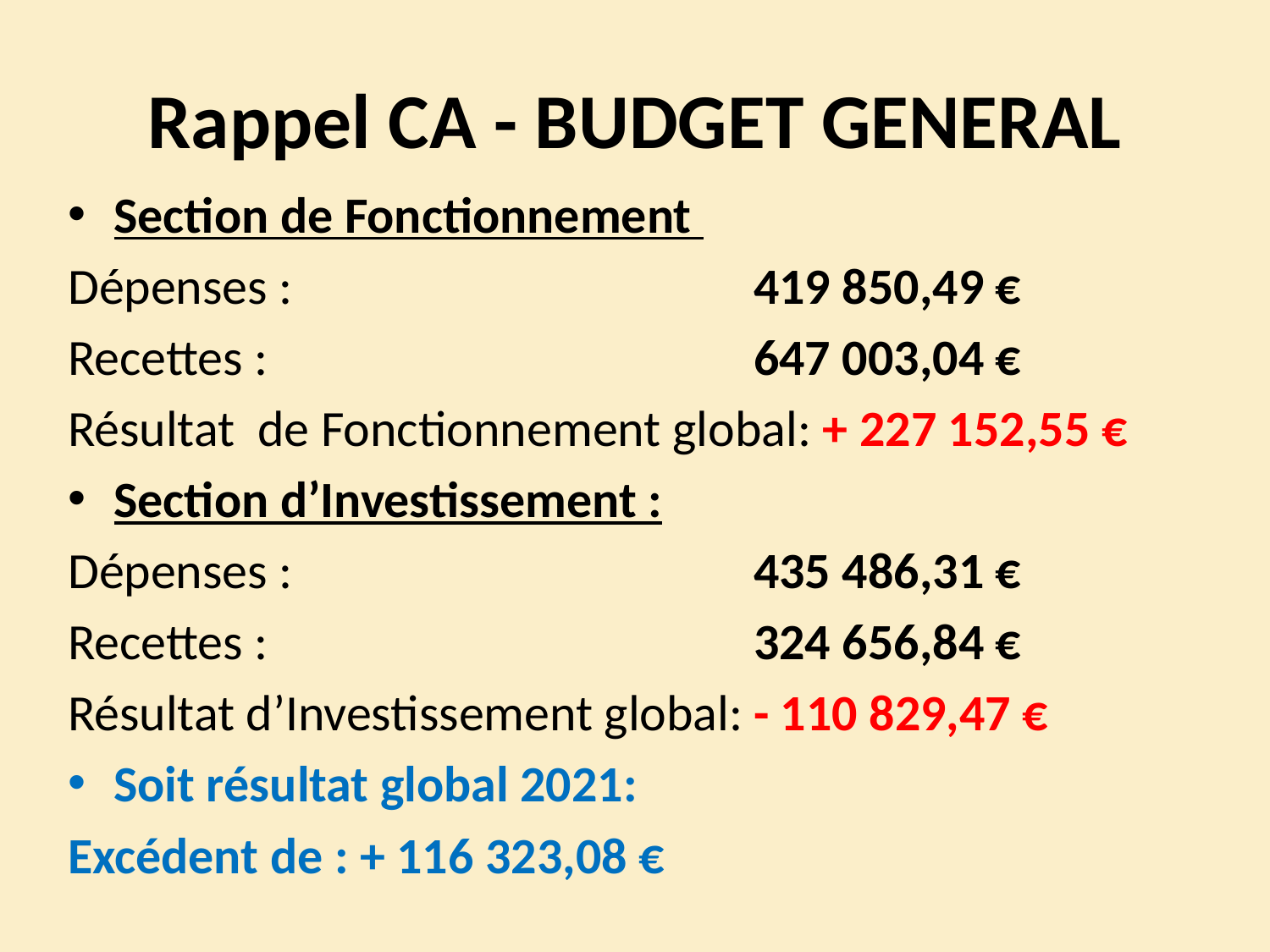

# Rappel CA - BUDGET GENERAL
Section de Fonctionnement
Dépenses :					419 850,49 €
Recettes :					647 003,04 €
Résultat  de Fonctionnement global: + 227 152,55 €
Section d’Investissement :
Dépenses :					435 486,31 €
Recettes :					324 656,84 €
Résultat d’Investissement global:	- 110 829,47 €
Soit résultat global 2021:
Excédent de : + 116 323,08 €